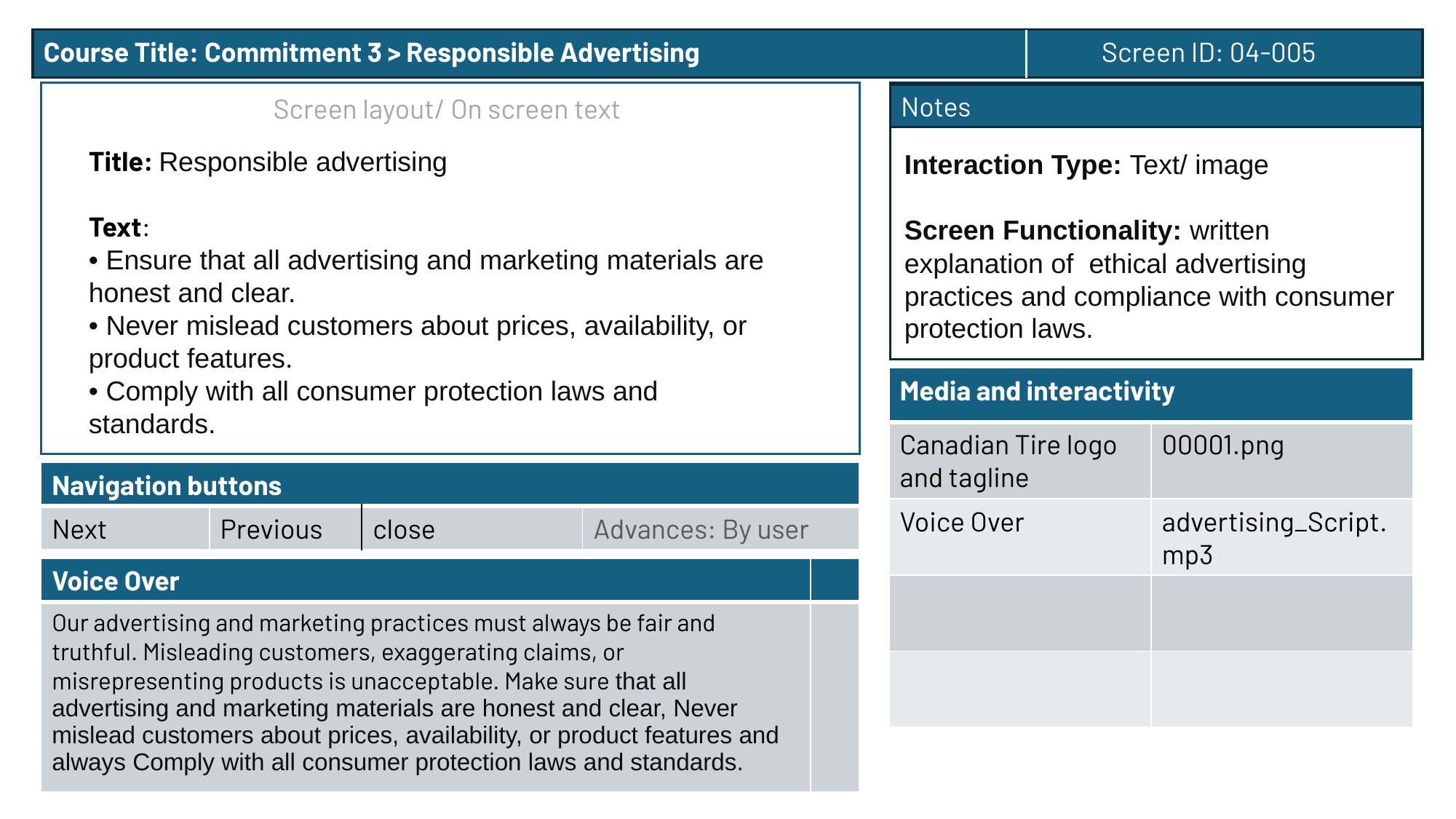

Course Title: Commitment 3 > Responsible Advertising

Screen ID: 04-005

Notes
Screen layout/ On screen text
Title: Responsible advertising

Text:
• Ensure that all advertising and marketing materials are honest and clear.
• Never mislead customers about prices, availability, or product features.
• Comply with all consumer protection laws and standards.

Interaction Type: Text/ image

Screen Functionality: written explanation of  ethical advertising practices and compliance with consumer protection laws.
| Media and interactivity |  |
| --- | --- |
| Canadian Tire logo and tagline | 00001.png |
| Voice Over | advertising\_Script.mp3 |
|  |  |
|  |  |
| Navigation buttons |  |  |  |
| --- | --- | --- | --- |
| Next | Previous | close | Advances: By user |
| Voice Over |  |
| --- | --- |
| Our advertising and marketing practices must always be fair and truthful. Misleading customers, exaggerating claims, or misrepresenting products is unacceptable. Make sure that all advertising and marketing materials are honest and clear, Never mislead customers about prices, availability, or product features and always Comply with all consumer protection laws and standards. |  |